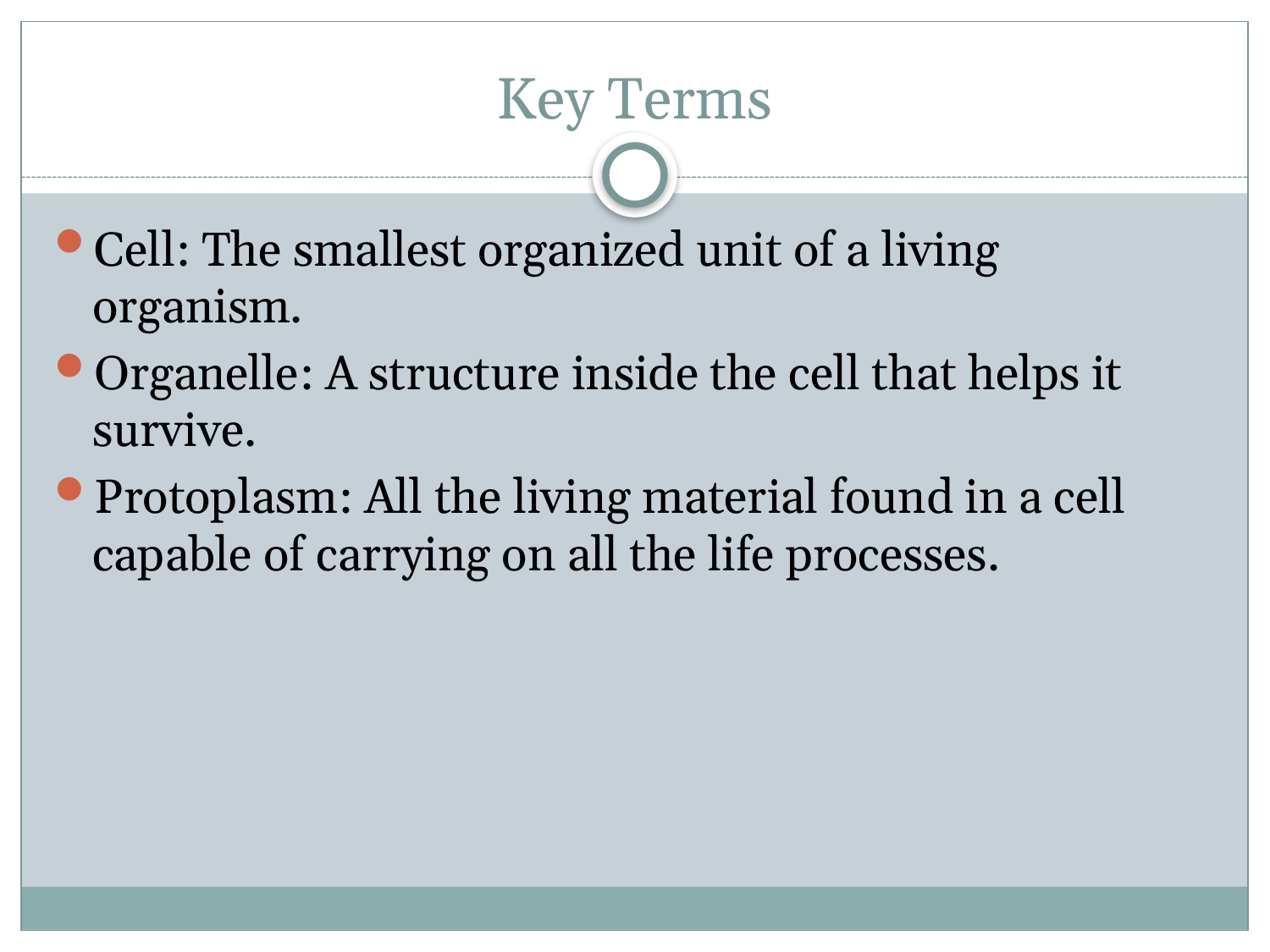

# Key Terms
Cell: The smallest organized unit of a living organism.
Organelle: A structure inside the cell that helps it survive.
Protoplasm: All the living material found in a cell capable of carrying on all the life processes.